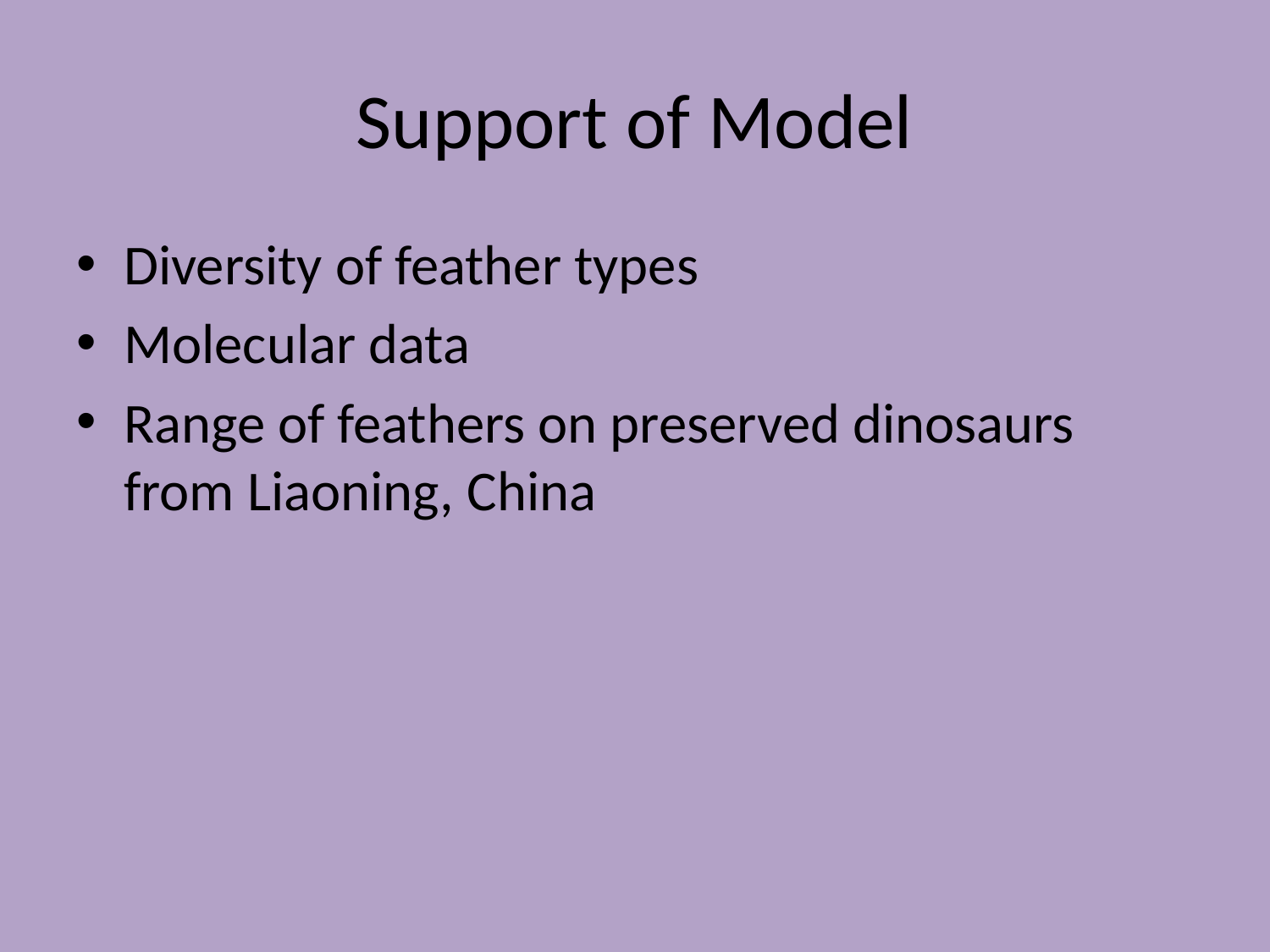

# Support of Model
Diversity of feather types
Molecular data
Range of feathers on preserved dinosaurs from Liaoning, China